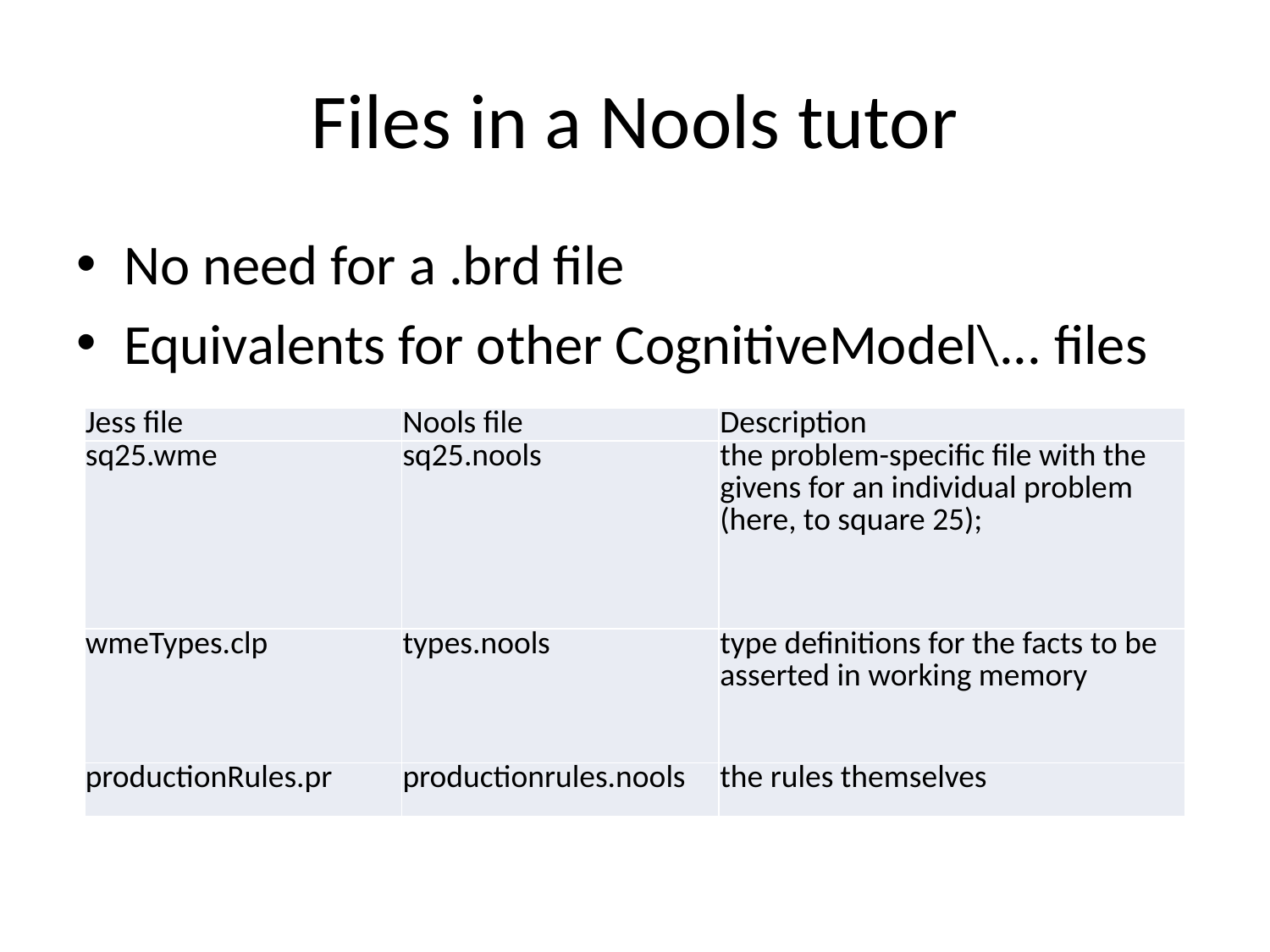

# Files in a Nools tutor
No need for a .brd file
Equivalents for other CognitiveModel\... files
| Jess file | Nools file | Description |
| --- | --- | --- |
| sq25.wme | sq25.nools | the problem-specific file with the givens for an individual problem (here, to square 25); |
| wmeTypes.clp | types.nools | type definitions for the facts to be asserted in working memory |
| productionRules.pr | productionrules.nools | the rules themselves |